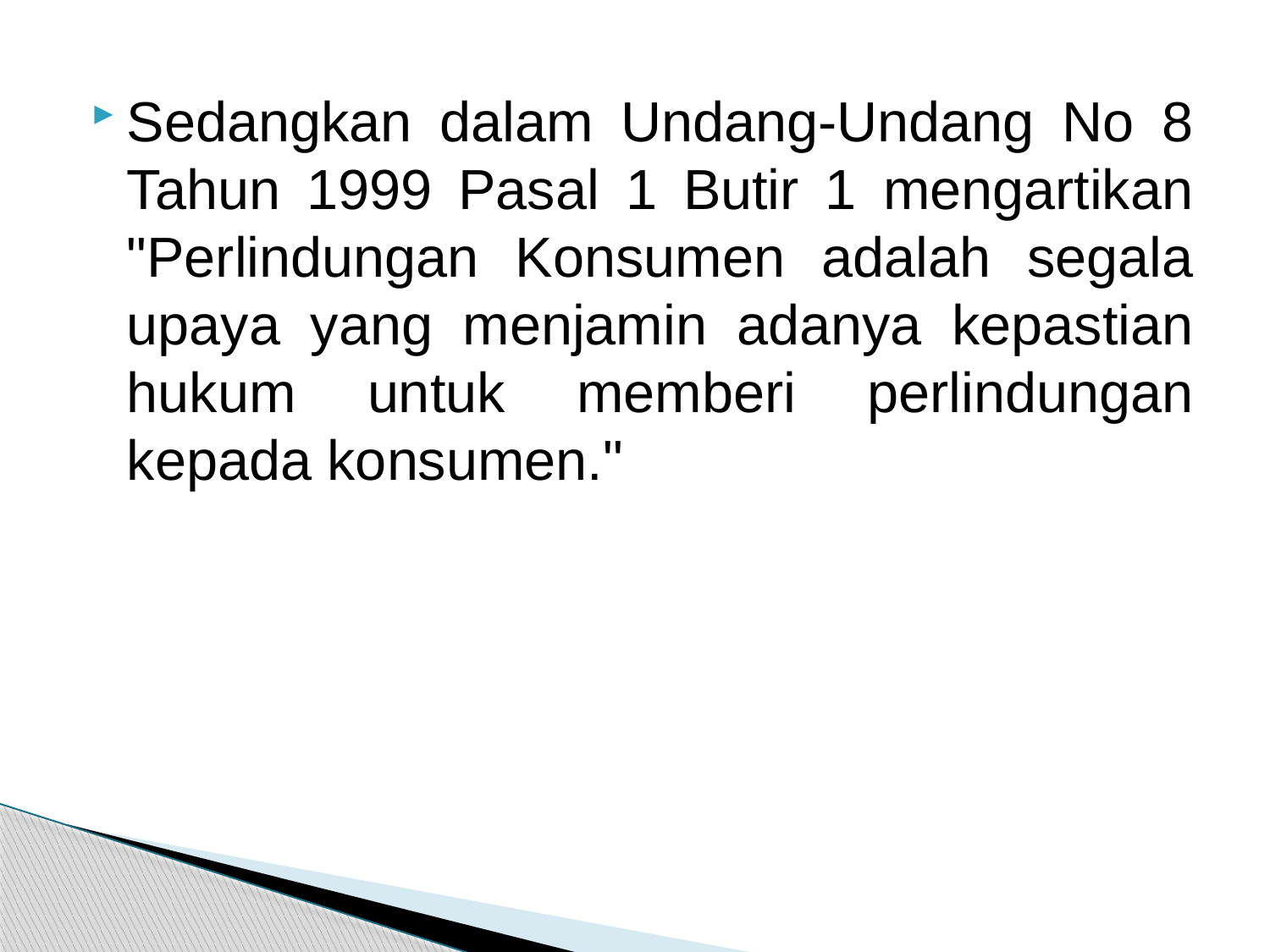

Sedangkan dalam Undang-Undang No 8 Tahun 1999 Pasal 1 Butir 1 mengartikan "Perlindungan Konsumen adalah segala upaya yang menjamin adanya kepastian hukum untuk memberi perlindungan kepada konsumen."